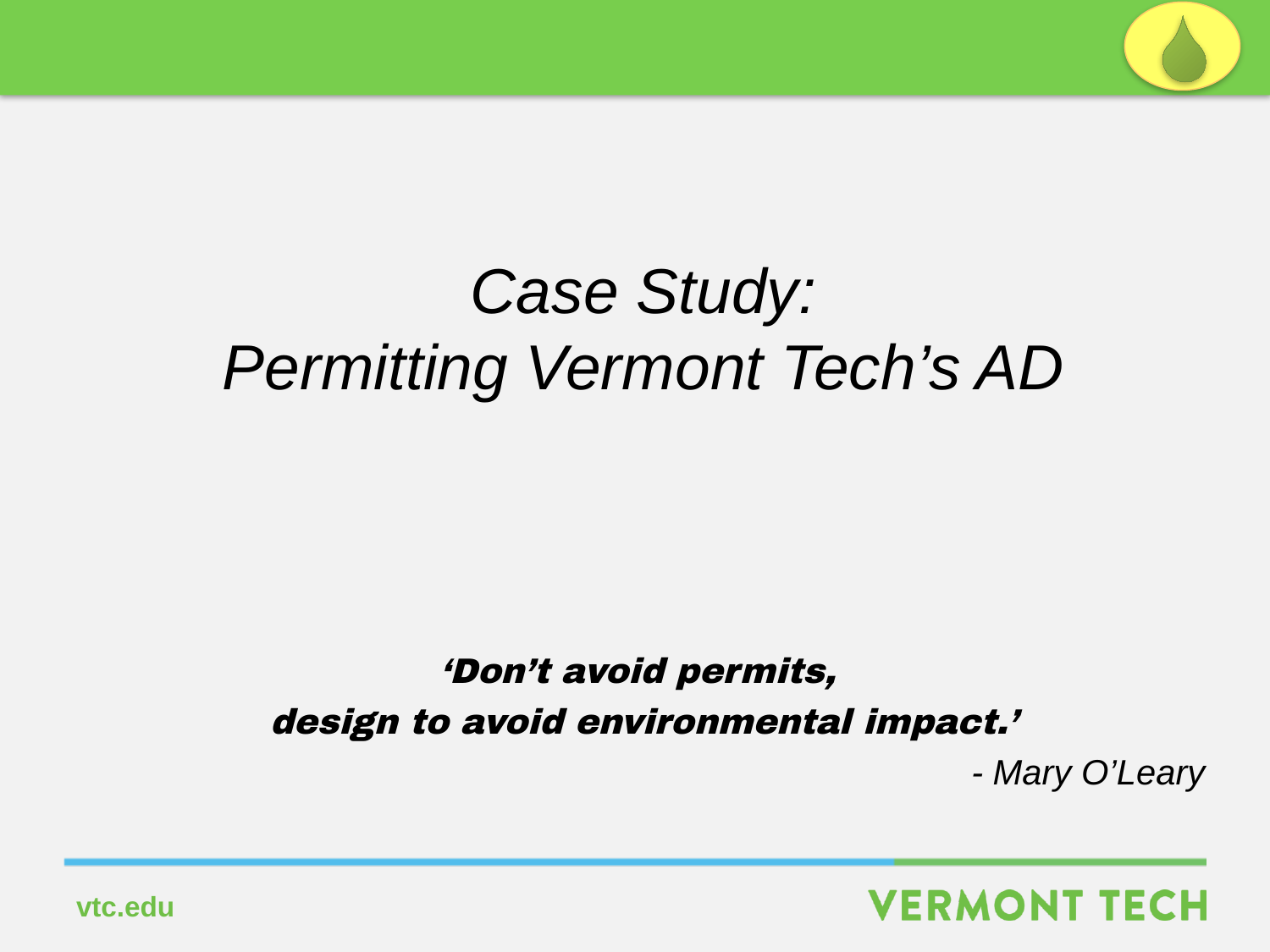

Case Study:
Permitting Vermont Tech’s AD
‘Don’t avoid permits,
design to avoid environmental impact.’
							- Mary O’Leary